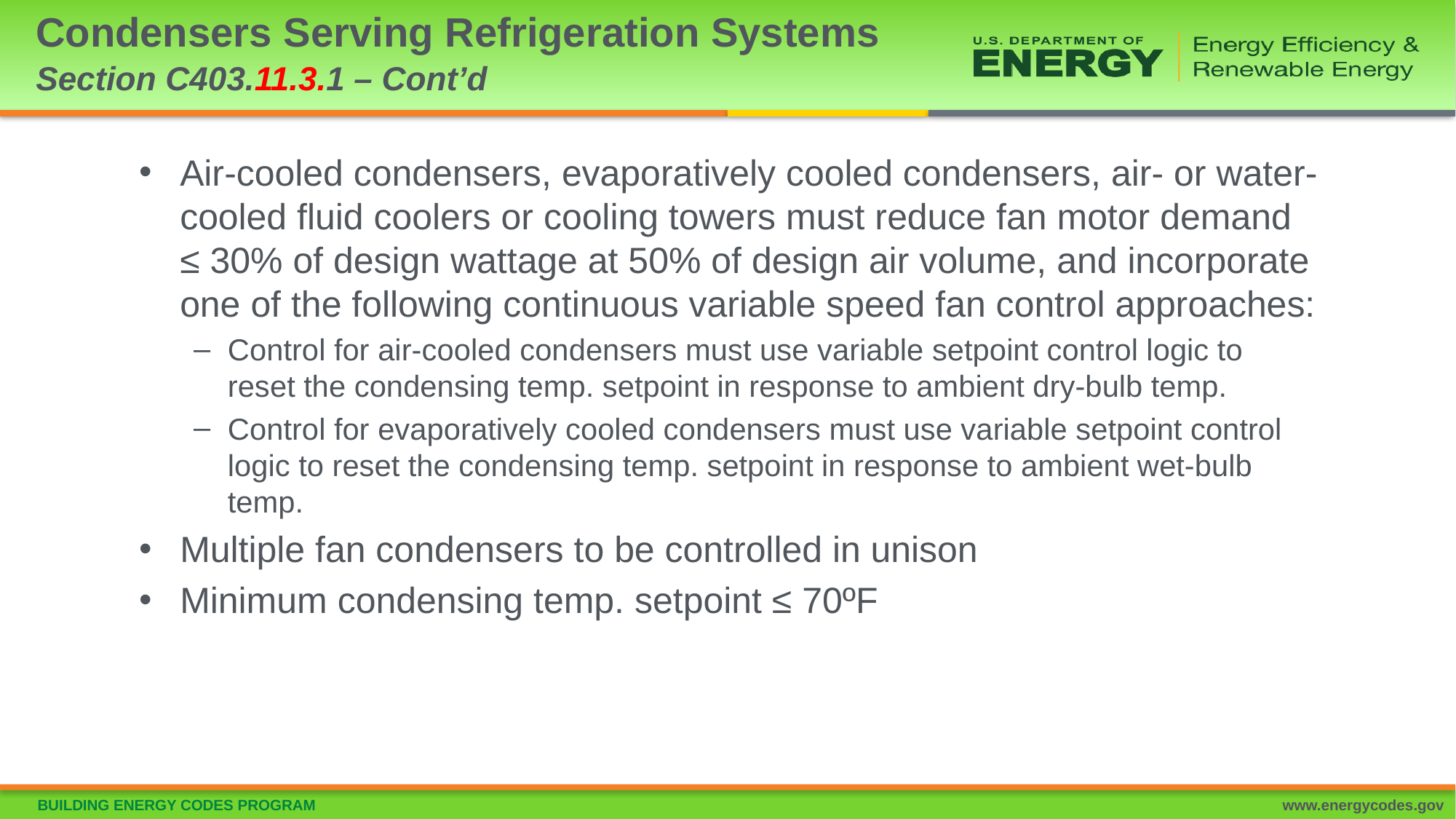

# Condensers Serving Refrigeration Systems Section C403.11.3.1 – Cont’d
Air-cooled condensers, evaporatively cooled condensers, air- or water-cooled fluid coolers or cooling towers must reduce fan motor demand ≤ 30% of design wattage at 50% of design air volume, and incorporate one of the following continuous variable speed fan control approaches:
Control for air-cooled condensers must use variable setpoint control logic to reset the condensing temp. setpoint in response to ambient dry-bulb temp.
Control for evaporatively cooled condensers must use variable setpoint control logic to reset the condensing temp. setpoint in response to ambient wet-bulb temp.
Multiple fan condensers to be controlled in unison
Minimum condensing temp. setpoint ≤ 70ºF